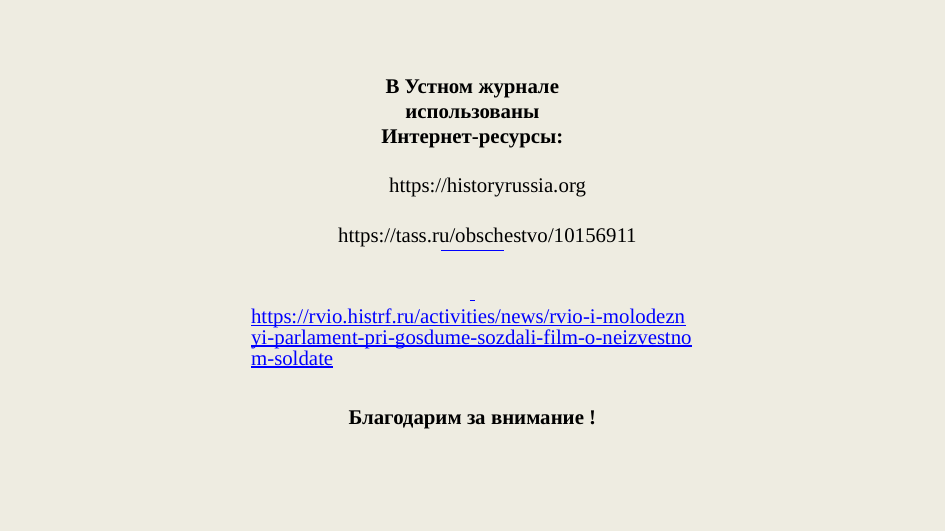

В Устном журнале
использованы
  Интернет-ресурсы:
https://historyrussia.org

https://tass.ru/obschestvo/10156911

 https://rvio.histrf.ru/activities/news/rvio-i-molodeznyi-parlament-pri-gosdume-sozdali-film-o-neizvestnom-soldate

Благодарим за внимание !